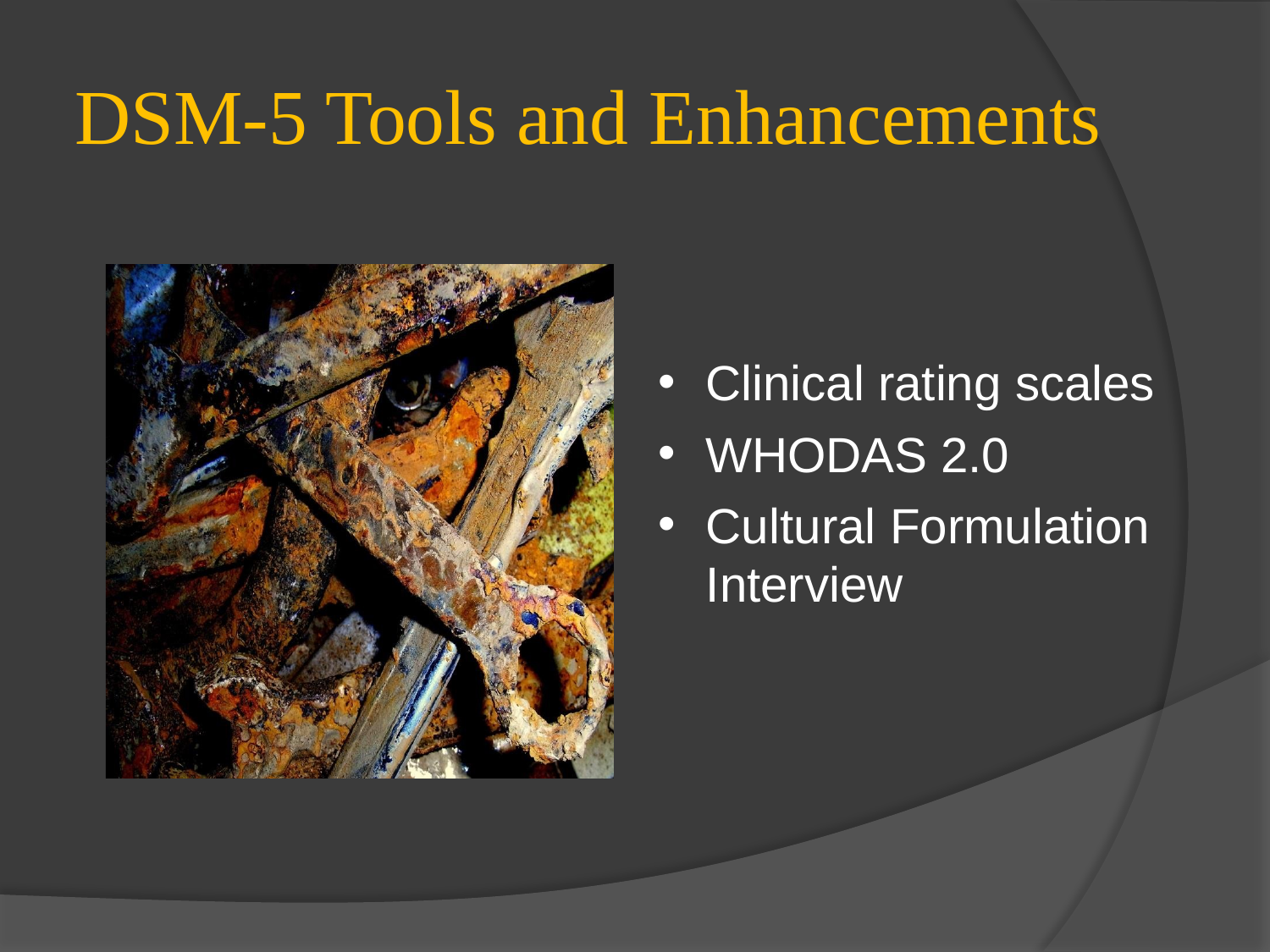

# DSM-5 Tools and Enhancements

Clinical rating scales
WHODAS 2.0
Cultural Formulation  Interview